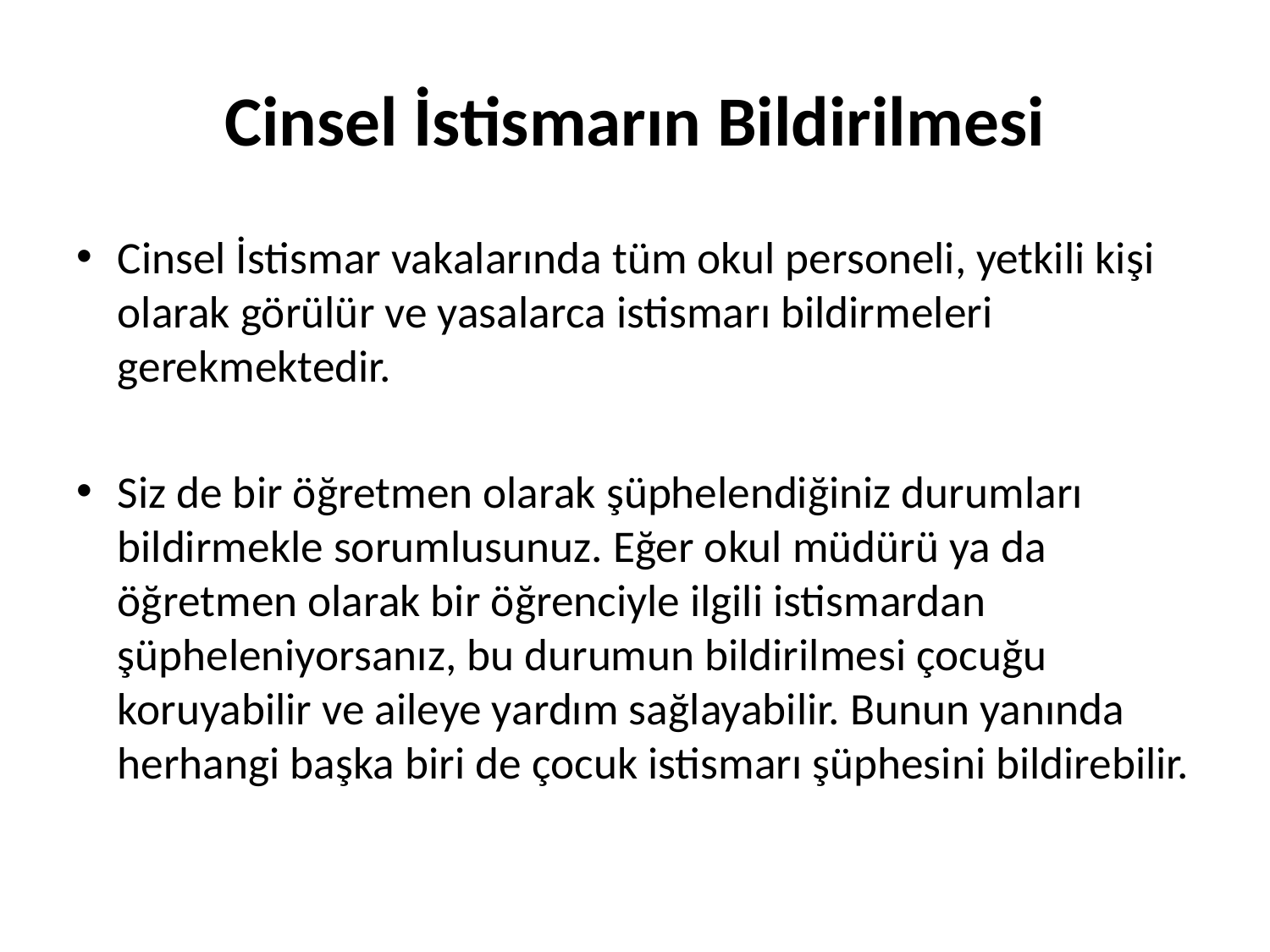

# Cinsel İstismarın Bildirilmesi
Cinsel İstismar vakalarında tüm okul personeli, yetkili kişi olarak görülür ve yasalarca istismarı bildirmeleri gerekmektedir.

Siz de bir öğretmen olarak şüphelendiğiniz durumları bildirmekle sorumlusunuz. Eğer okul müdürü ya da öğretmen olarak bir öğrenciyle ilgili istismardan şüpheleniyorsanız, bu durumun bildirilmesi çocuğu koruyabilir ve aileye yardım sağlayabilir. Bunun yanında herhangi başka biri de çocuk istismarı şüphesini bildirebilir.